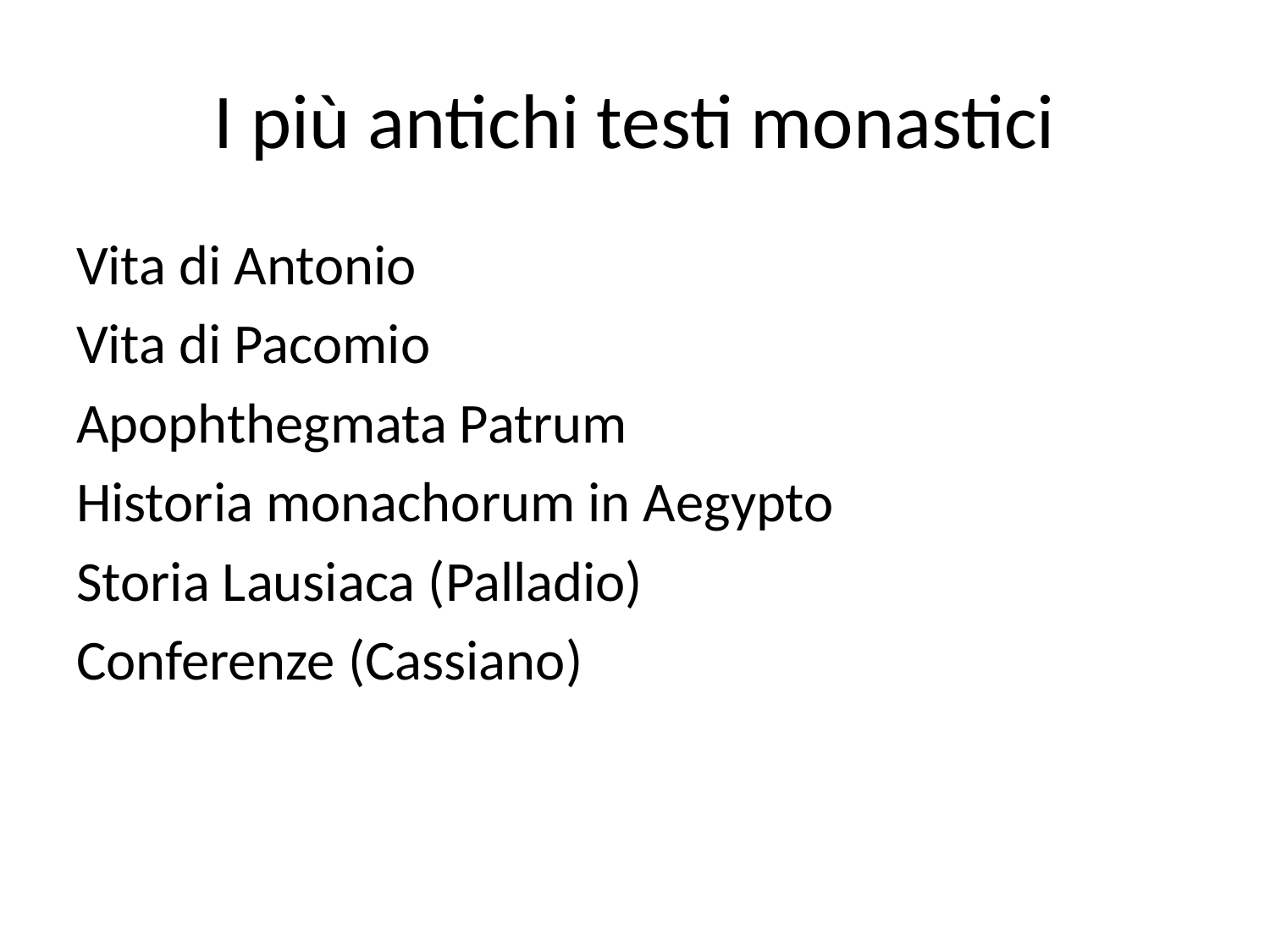

# I più antichi testi monastici
Vita di Antonio
Vita di Pacomio
Apophthegmata Patrum
Historia monachorum in Aegypto
Storia Lausiaca (Palladio)
Conferenze (Cassiano)